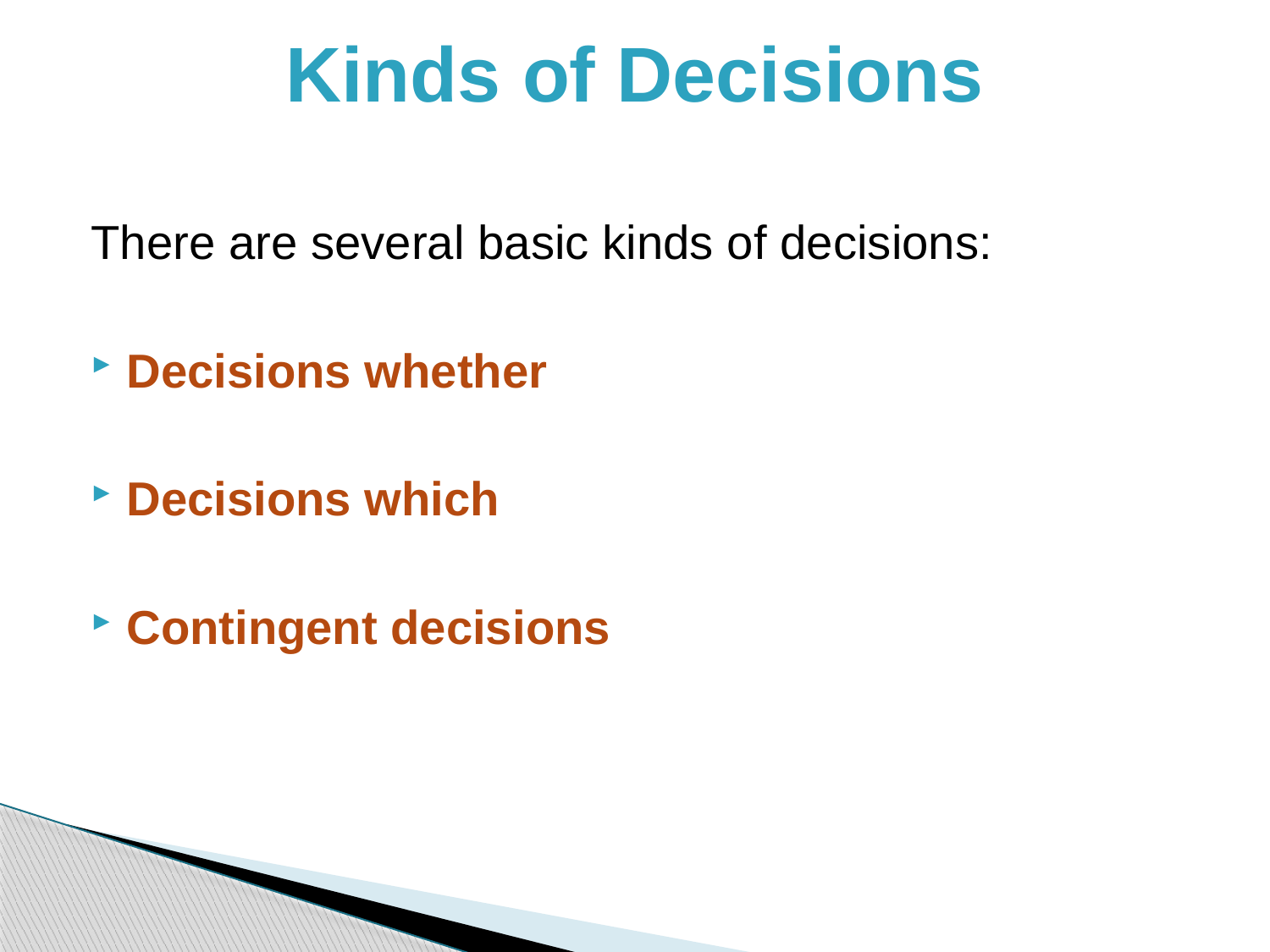

# Kinds of Decisions
There are several basic kinds of decisions:

Decisions whether

Decisions which

Contingent decisions